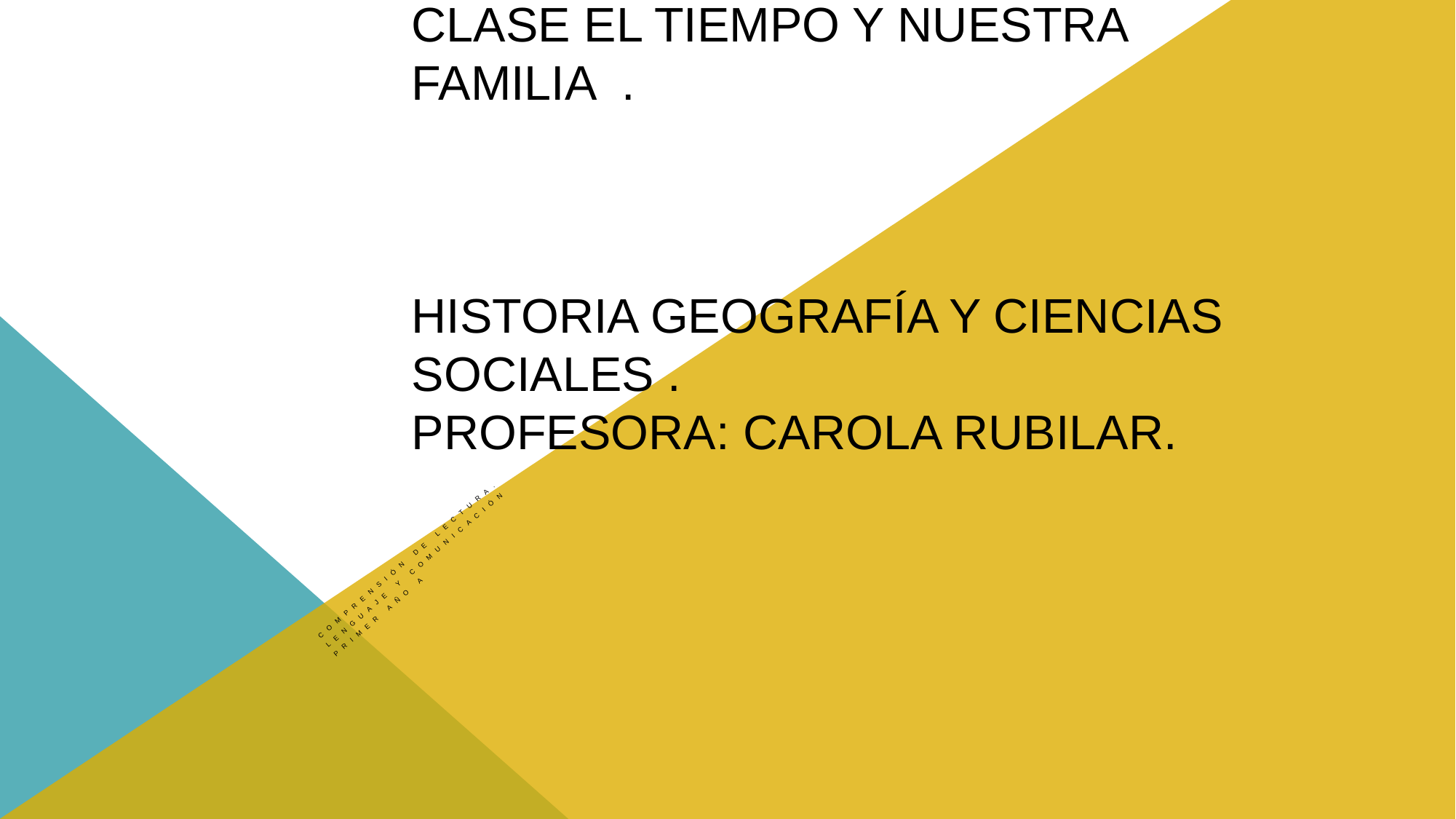

# Clase el tiempo y nuestra familia  . Historia geografía y Ciencias sociales . Profesora: Carola Rubilar.
Comprensión de lectura.
Lenguaje y comunicación
Primer año A